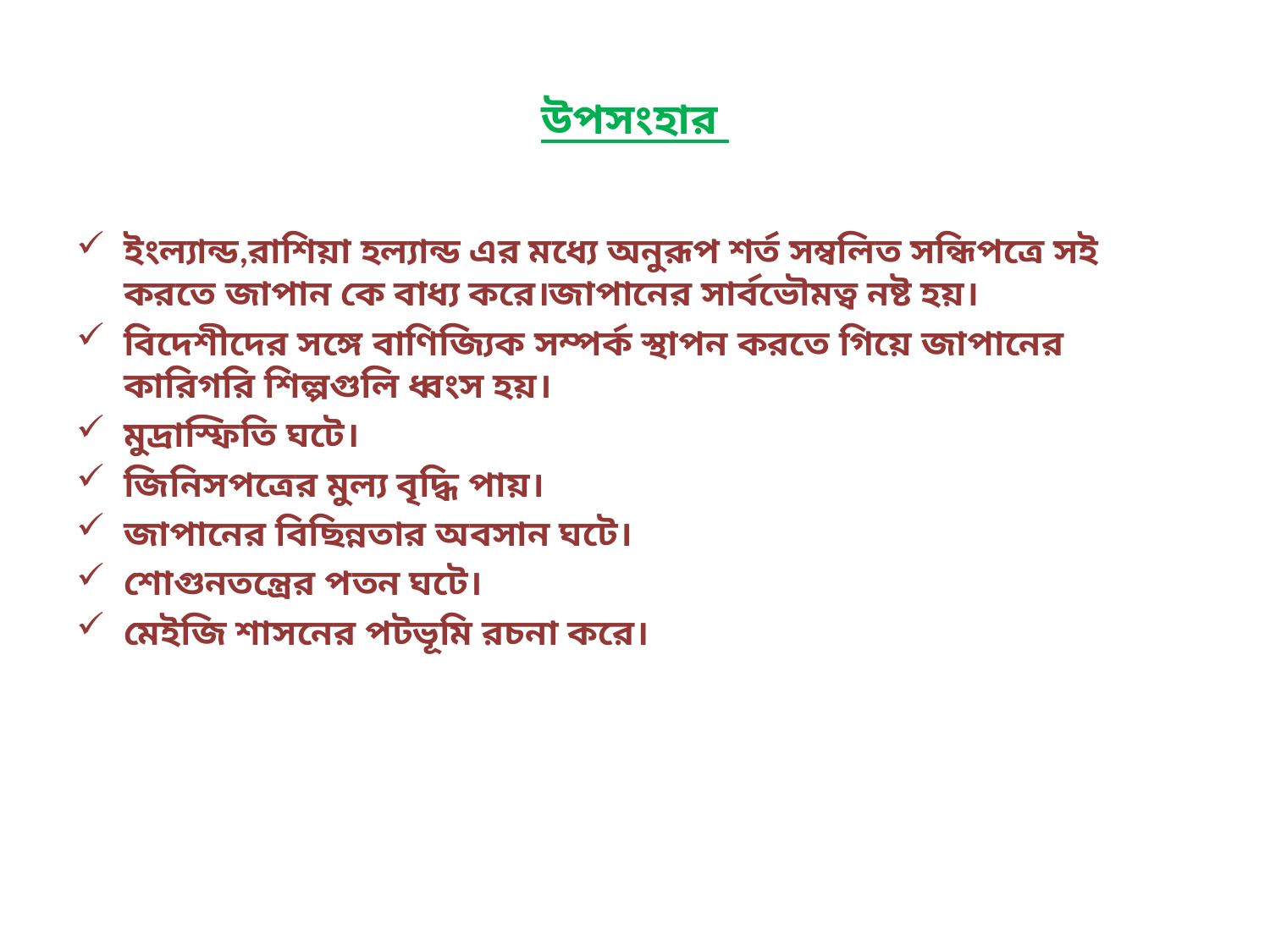

# উপসংহার
ইংল্যান্ড,রাশিয়া হল্যান্ড এর মধ্যে অনুরূপ শর্ত সম্বলিত সন্ধিপত্রে সই করতে জাপান কে বাধ্য করে।জাপানের সার্বভৌমত্ব নষ্ট হয়।
বিদেশীদের সঙ্গে বাণিজ্যিক সম্পর্ক স্থাপন করতে গিয়ে জাপানের কারিগরি শিল্পগুলি ধ্বংস হয়।
মুদ্রাস্ফিতি ঘটে।
জিনিসপত্রের মুল্য বৃদ্ধি পায়।
জাপানের বিছিন্নতার অবসান ঘটে।
শোগুনতন্ত্রের পতন ঘটে।
মেইজি শাসনের পটভূমি রচনা করে।